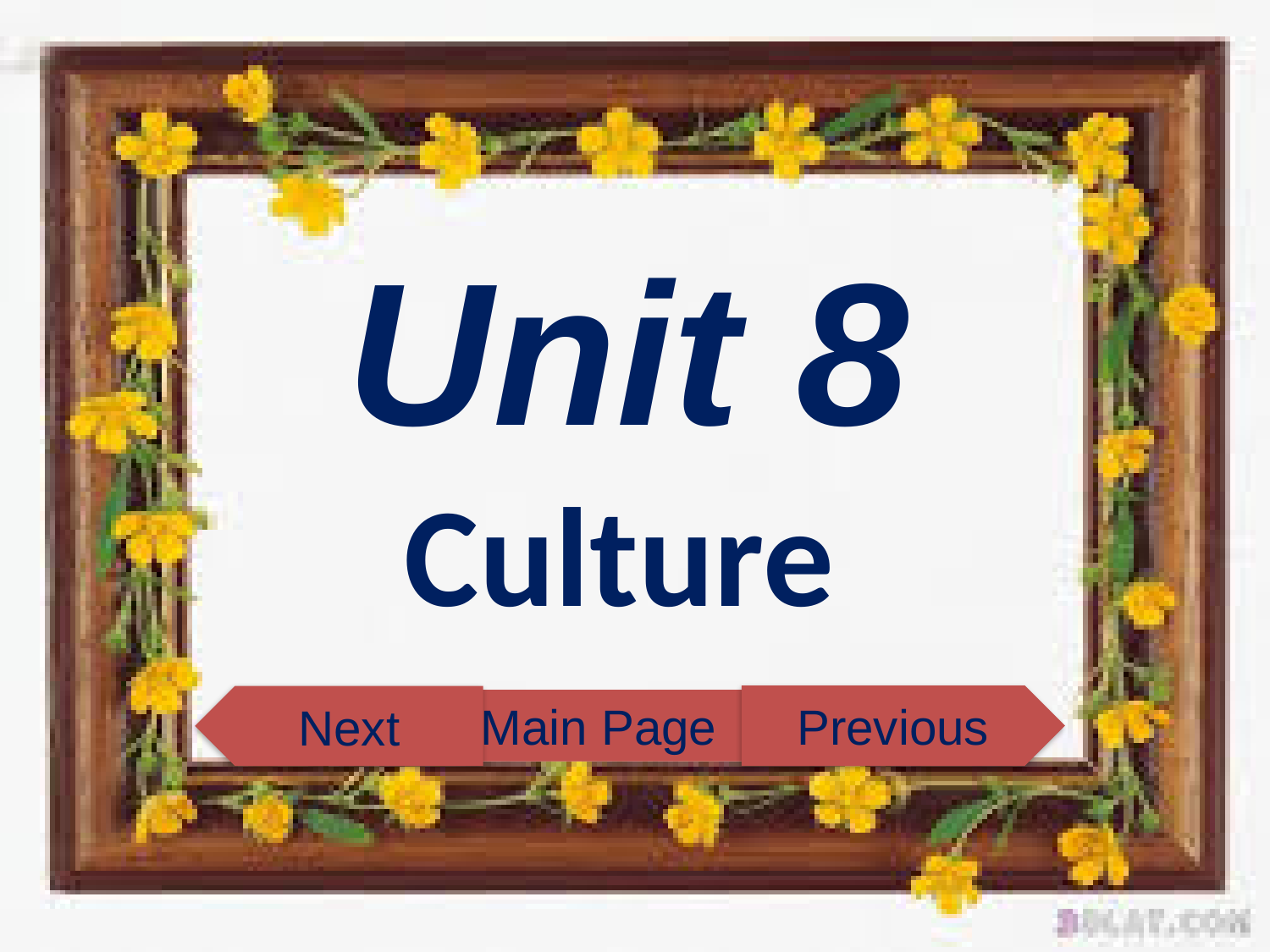

Unit 8
Culture
Previous
Next
Main Page